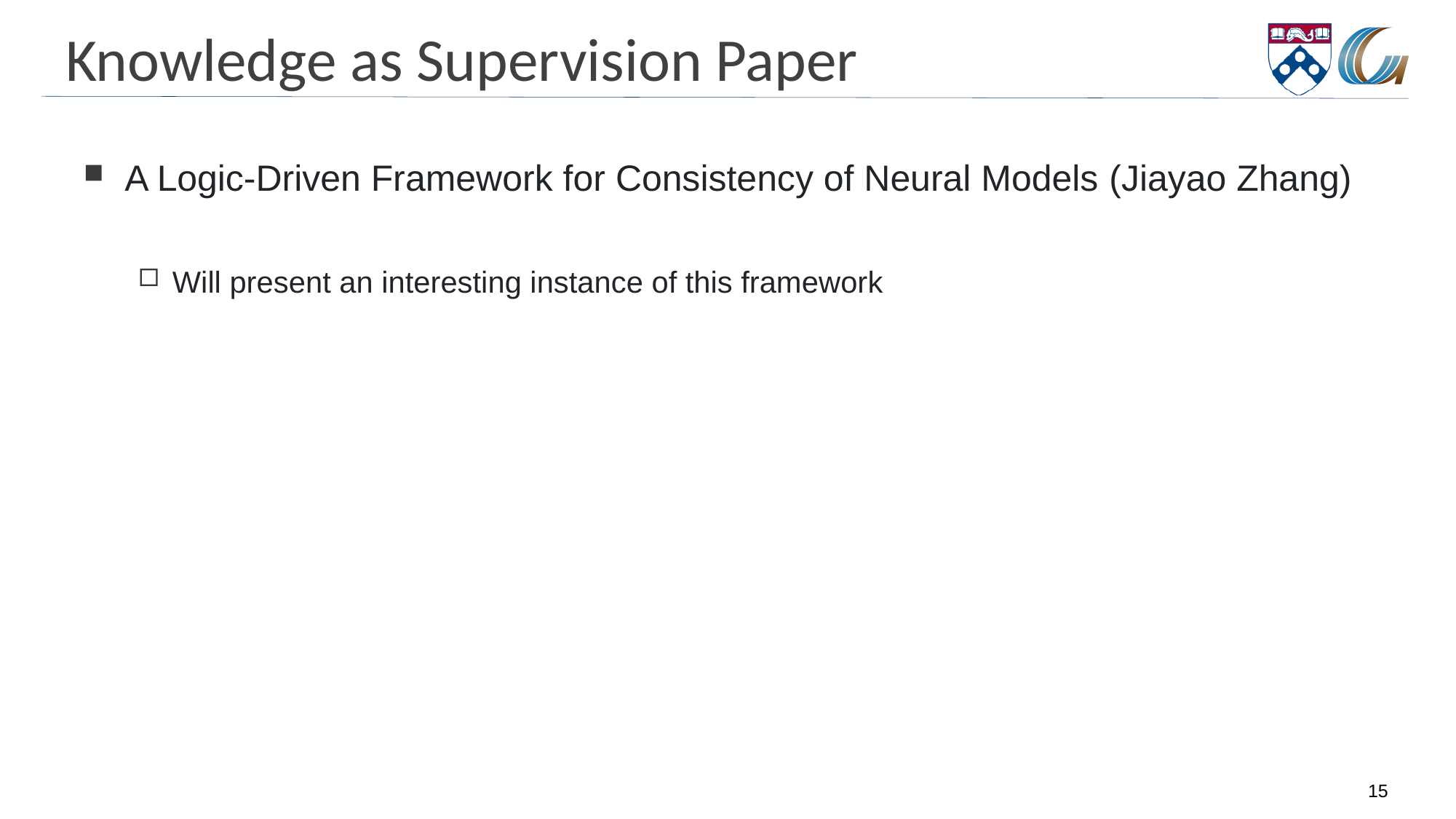

# Knowledge as Supervision Paper
A Logic-Driven Framework for Consistency of Neural Models (Jiayao Zhang)

Will present an interesting instance of this framework

15